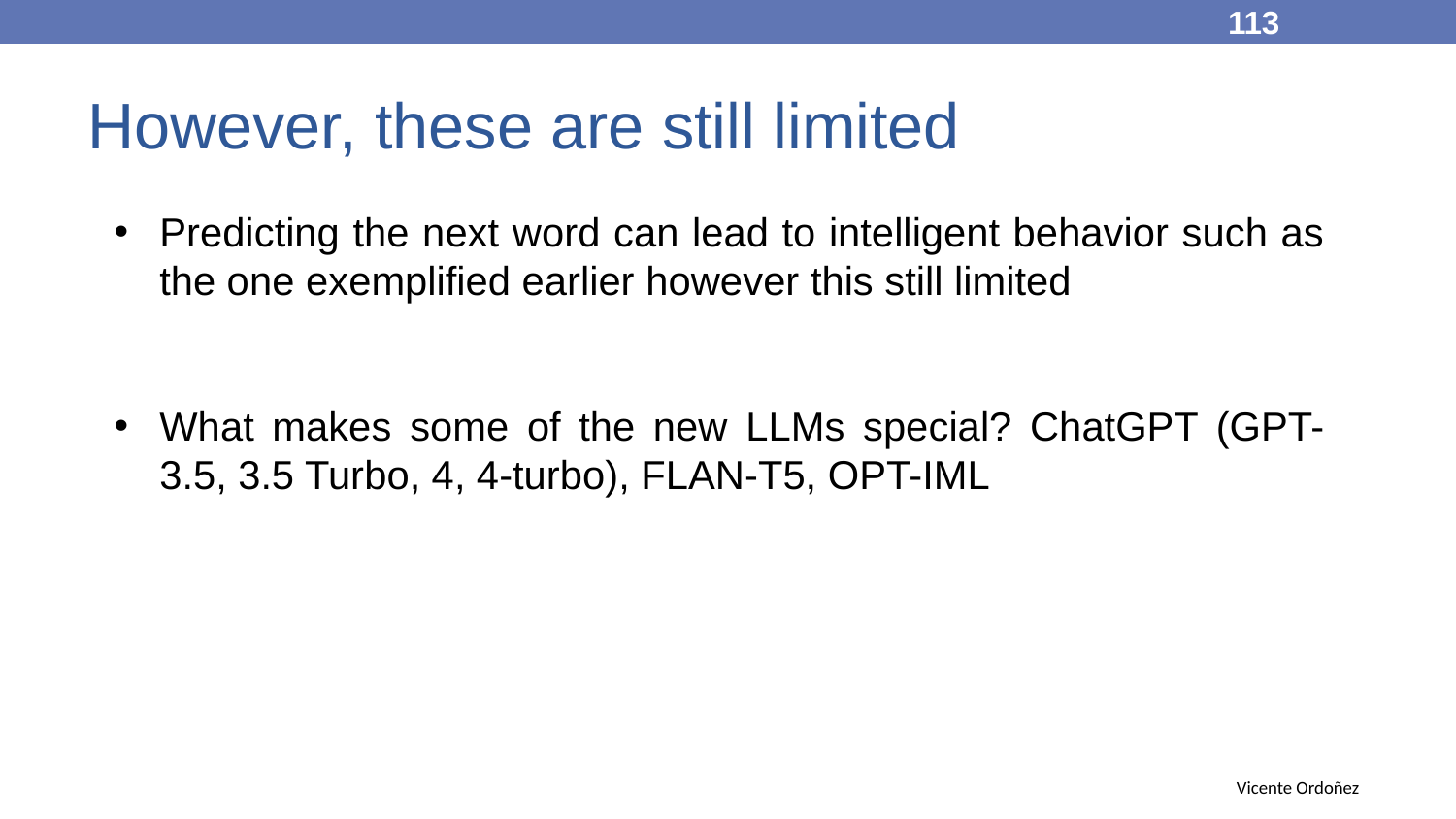

113
However, these are still limited
﻿Predicting the next word can lead to intelligent behavior such as the one exemplified earlier however this still limited

What makes some of the new LLMs special? ChatGPT (GPT-3.5, 3.5 Turbo, 4, 4-turbo), FLAN-T5, OPT-IML
Vicente Ordoñez